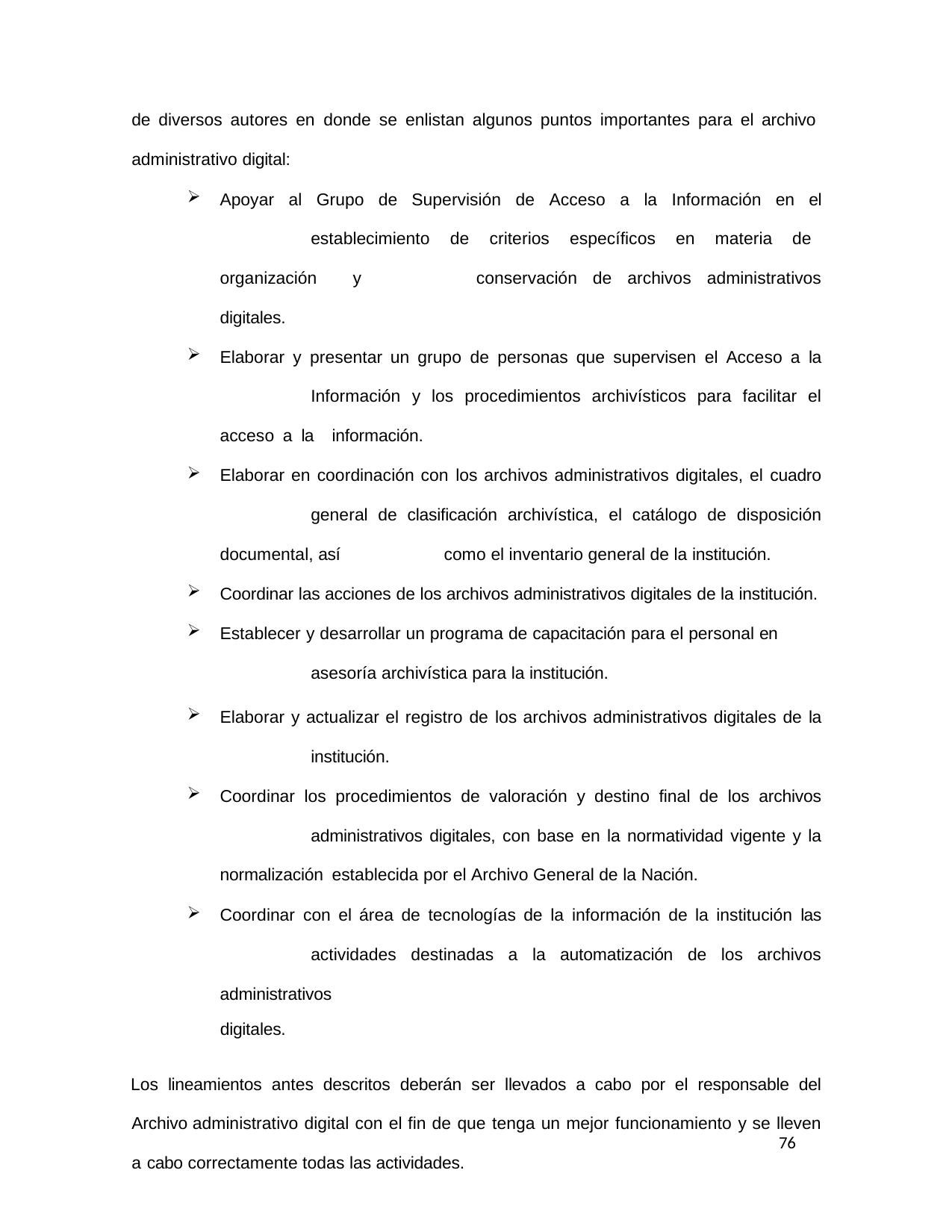

de diversos autores en donde se enlistan algunos puntos importantes para el archivo
administrativo digital:
Apoyar  al  Grupo  de  Supervisión  de  Acceso  a  la  Información  en  el 	establecimiento  de  criterios  específicos  en  materia  de  organización  y 	conservación de archivos administrativos digitales.
Elaborar y presentar un grupo de personas que supervisen el Acceso a la 	Información y los procedimientos archivísticos para facilitar el acceso a la 	información.
Elaborar en coordinación con los archivos administrativos digitales, el cuadro 	general de clasificación archivística, el catálogo de disposición documental, así 	como el inventario general de la institución.
Coordinar las acciones de los archivos administrativos digitales de la institución.
Establecer y desarrollar un programa de capacitación para el personal en 	asesoría archivística para la institución.
Elaborar y actualizar el registro de los archivos administrativos digitales de la 	institución.
Coordinar los procedimientos de valoración y destino final de los archivos 	administrativos digitales, con base en la normatividad vigente y la normalización 	establecida por el Archivo General de la Nación.
Coordinar con el área de tecnologías de la información de la institución las 	actividades destinadas a la automatización de los archivos administrativos
digitales.
Los lineamientos antes descritos deberán ser llevados a cabo por el responsable del Archivo administrativo digital con el fin de que tenga un mejor funcionamiento y se lleven a cabo correctamente todas las actividades.
76